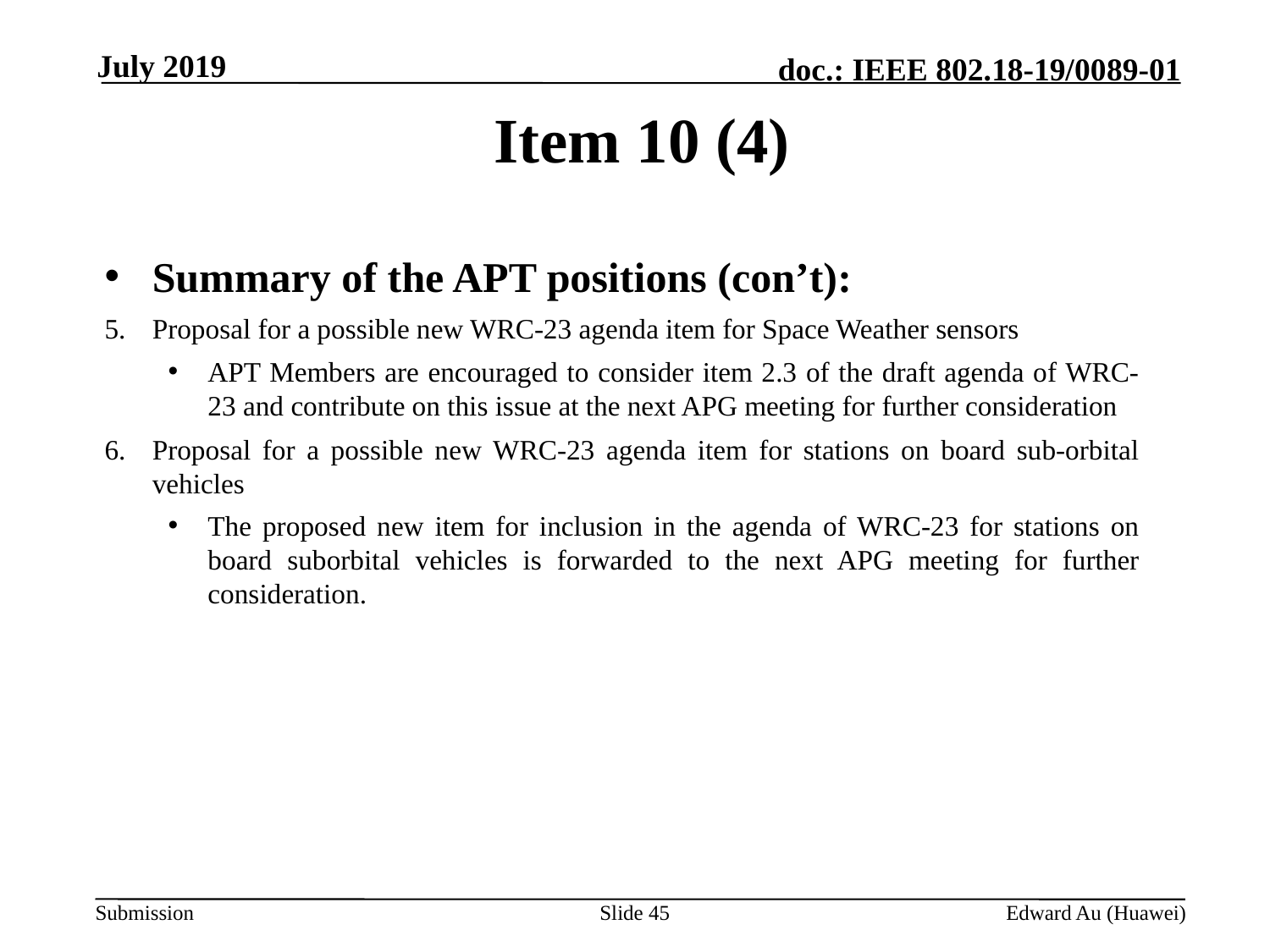

July 2019
# Item 10 (4)
Summary of the APT positions (con’t):
Proposal for a possible new WRC-23 agenda item for Space Weather sensors
APT Members are encouraged to consider item 2.3 of the draft agenda of WRC-23 and contribute on this issue at the next APG meeting for further consideration
Proposal for a possible new WRC-23 agenda item for stations on board sub-orbital vehicles
The proposed new item for inclusion in the agenda of WRC-23 for stations on board suborbital vehicles is forwarded to the next APG meeting for further consideration.

Slide 45
Edward Au (Huawei)